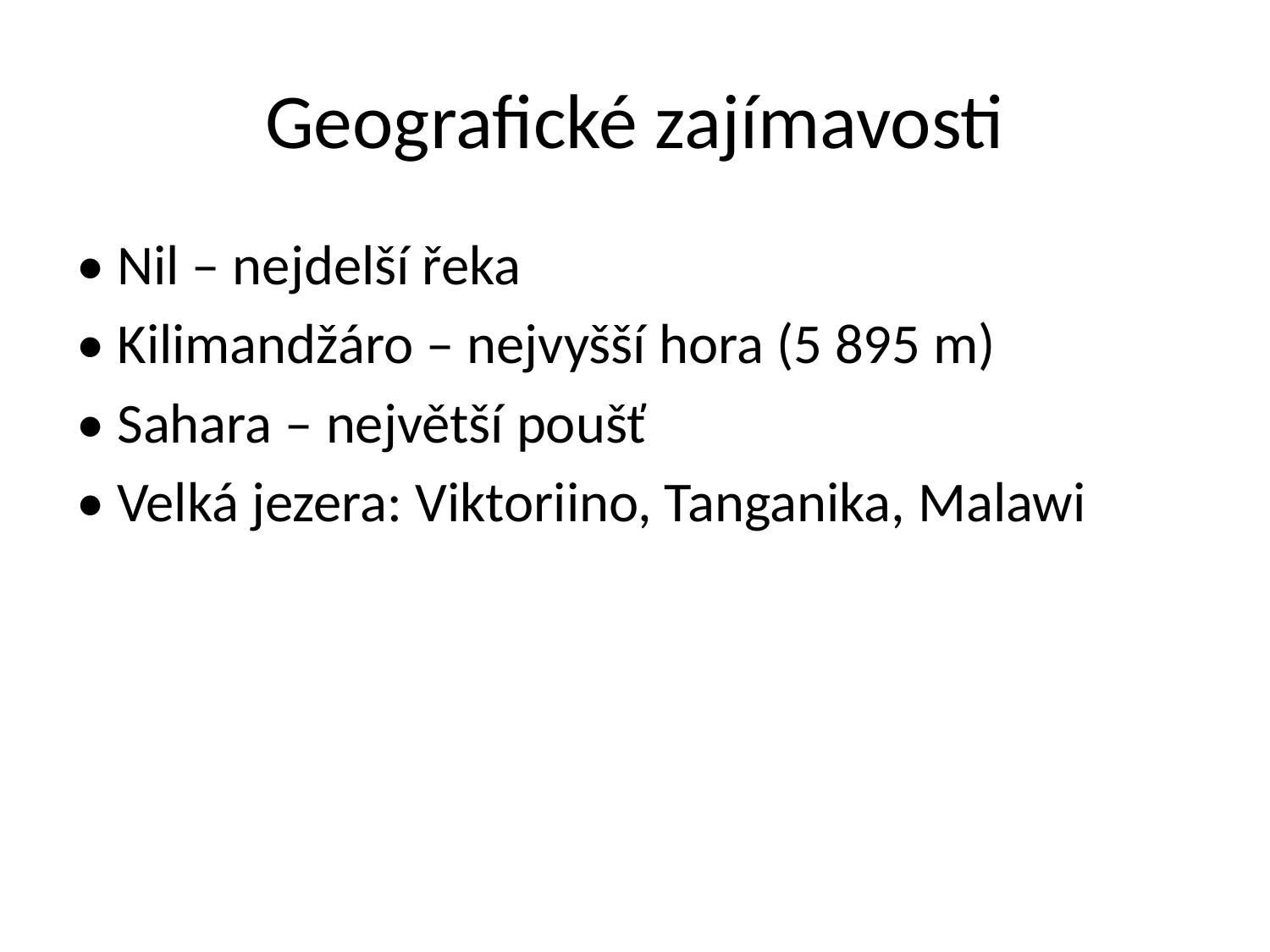

# Geografické zajímavosti
• Nil – nejdelší řeka
• Kilimandžáro – nejvyšší hora (5 895 m)
• Sahara – největší poušť
• Velká jezera: Viktoriino, Tanganika, Malawi